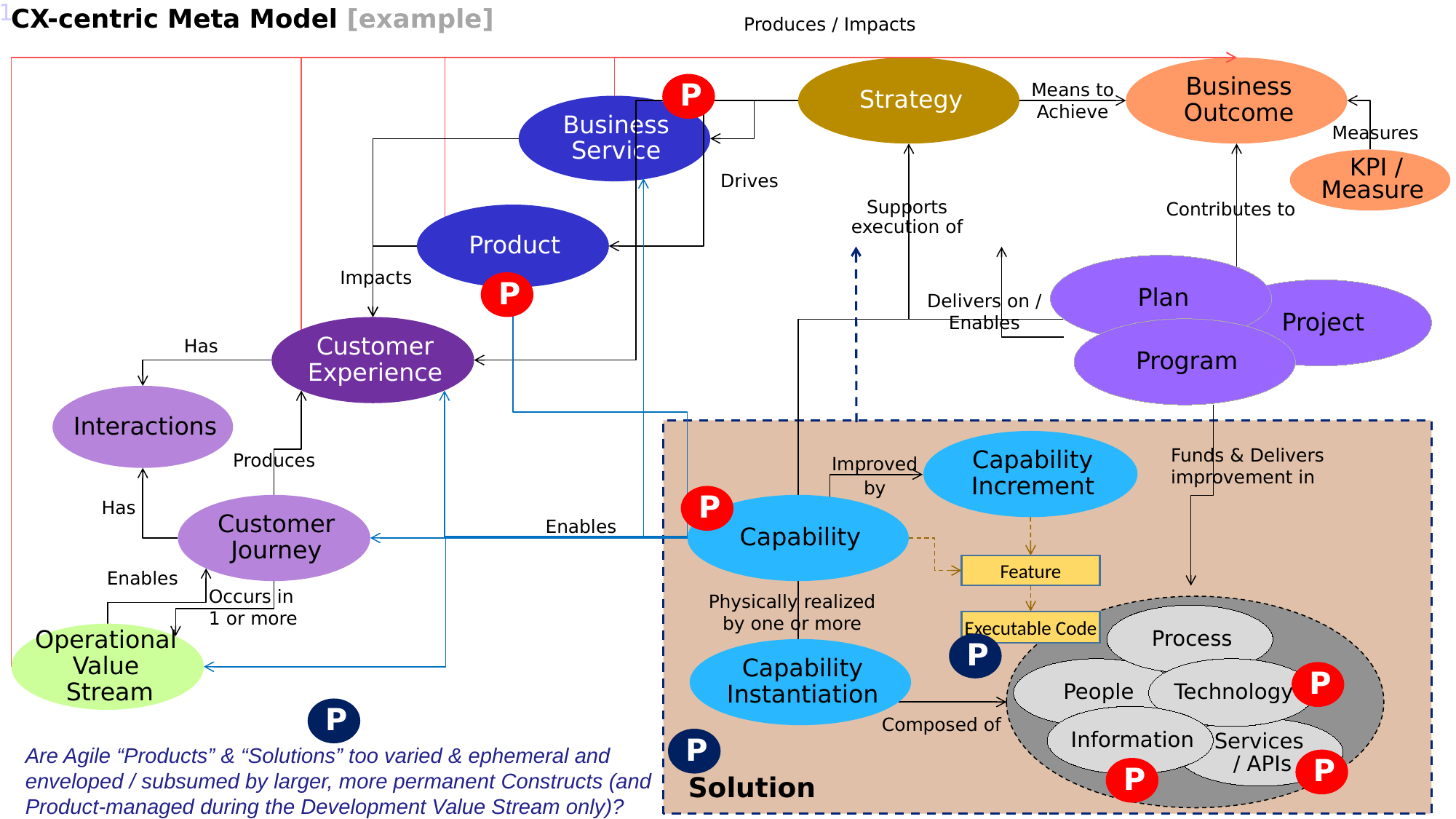

CX-centric Meta Model [example]

Produces / Impacts
Strategy
Business Outcome
Means to Achieve
P
Business Service
  Measures
 KPI / Measure
Drives
Contributes to
Supports execution of
Product
Plan
Impacts
P
Project
Delivers on / Enables
Customer Experience
Program
         Has
Interactions

Capability Increment
Funds & Delivers improvement in
Produces
Improved by
P
Has
Customer Journey
Capability
Enables
Feature
 Enables
Occurs in 1 or more
Physically realized by one or more

Process
Executable Code
Operational
Value
Stream
P
Capability
Instantiation
People
Technology
P
P
Information
Information
Composed of
Services
/ APIs
P
Are Agile “Products” & “Solutions” too varied & ephemeral and enveloped / subsumed by larger, more permanent Constructs (and Product-managed during the Development Value Stream only)?
P
P
Solution